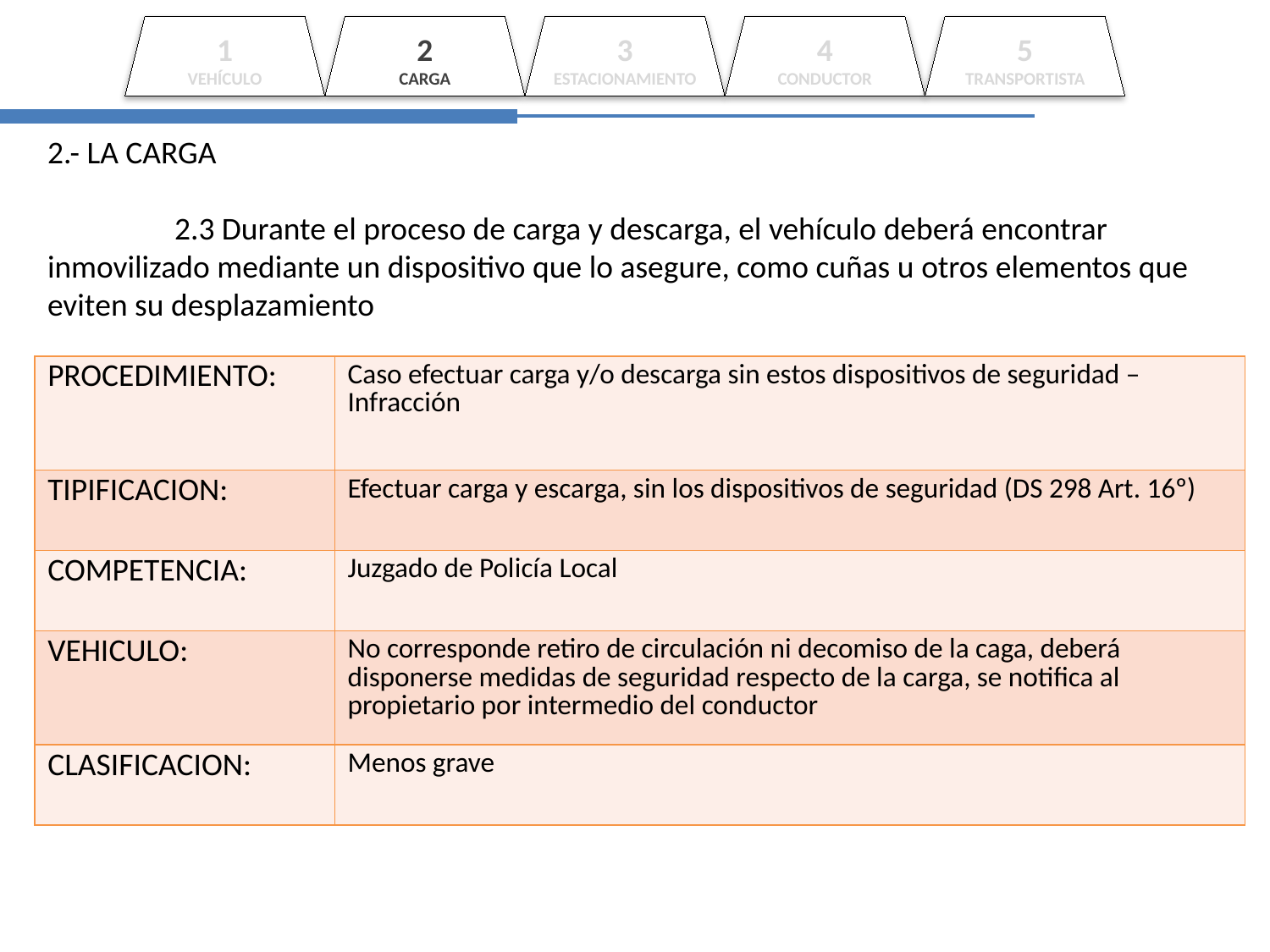

1
VEHÍCULO
2
CARGA
3
ESTACIONAMIENTO
4
CONDUCTOR
5
TRANSPORTISTA
2.- LA CARGA

	2.3 Durante el proceso de carga y descarga, el vehículo deberá encontrar inmovilizado mediante un dispositivo que lo asegure, como cuñas u otros elementos que eviten su desplazamiento
| PROCEDIMIENTO: | Caso efectuar carga y/o descarga sin estos dispositivos de seguridad – Infracción |
| --- | --- |
| TIPIFICACION: | Efectuar carga y escarga, sin los dispositivos de seguridad (DS 298 Art. 16º) |
| COMPETENCIA: | Juzgado de Policía Local |
| VEHICULO: | No corresponde retiro de circulación ni decomiso de la caga, deberá disponerse medidas de seguridad respecto de la carga, se notifica al propietario por intermedio del conductor |
| CLASIFICACION: | Menos grave |